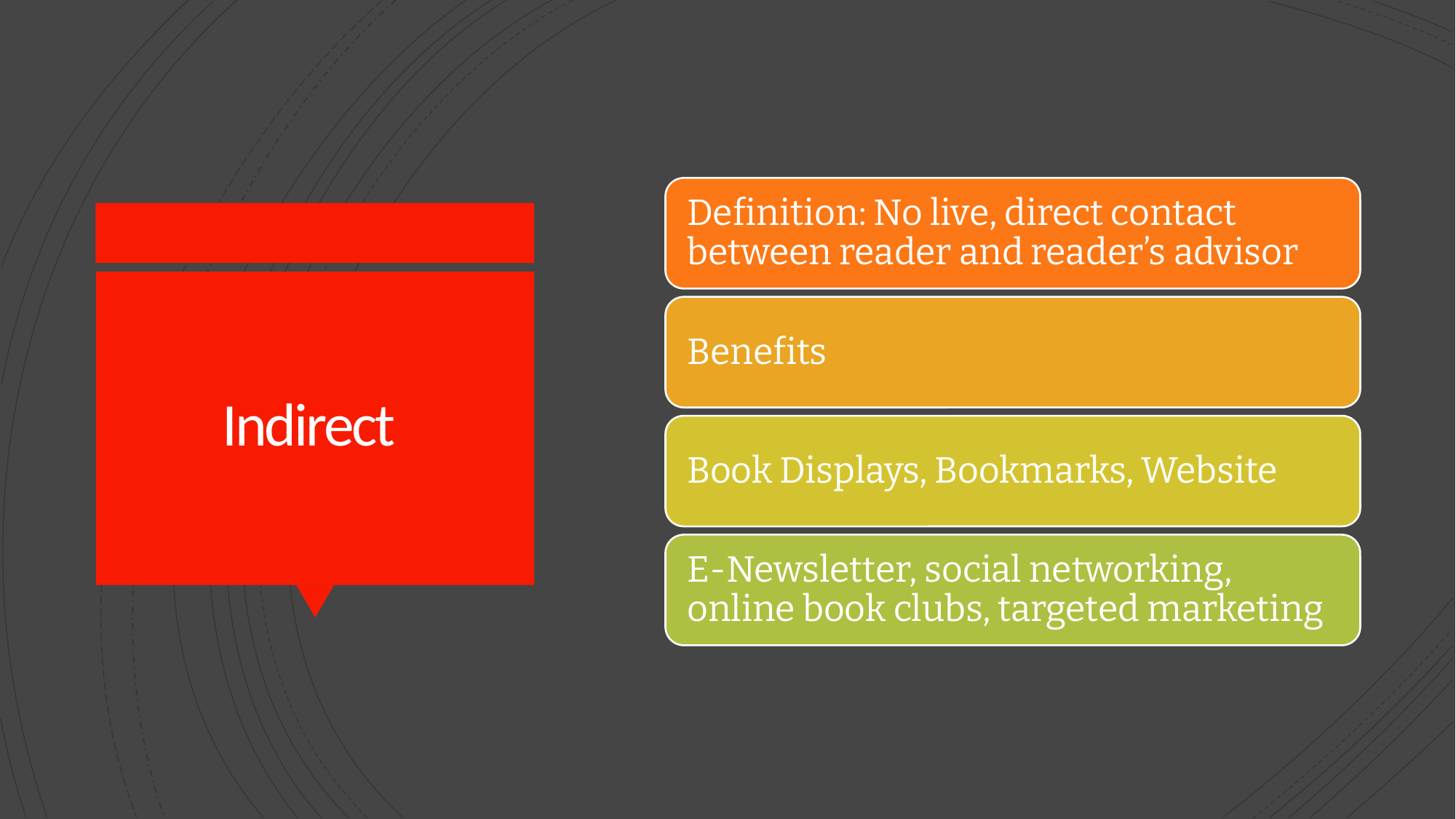

Definition: No live, direct contact between reader and reader’s advisor
Benefits
Book Displays, Bookmarks, Website
E-Newsletter, social networking, online book clubs, targeted marketing
# Indirect